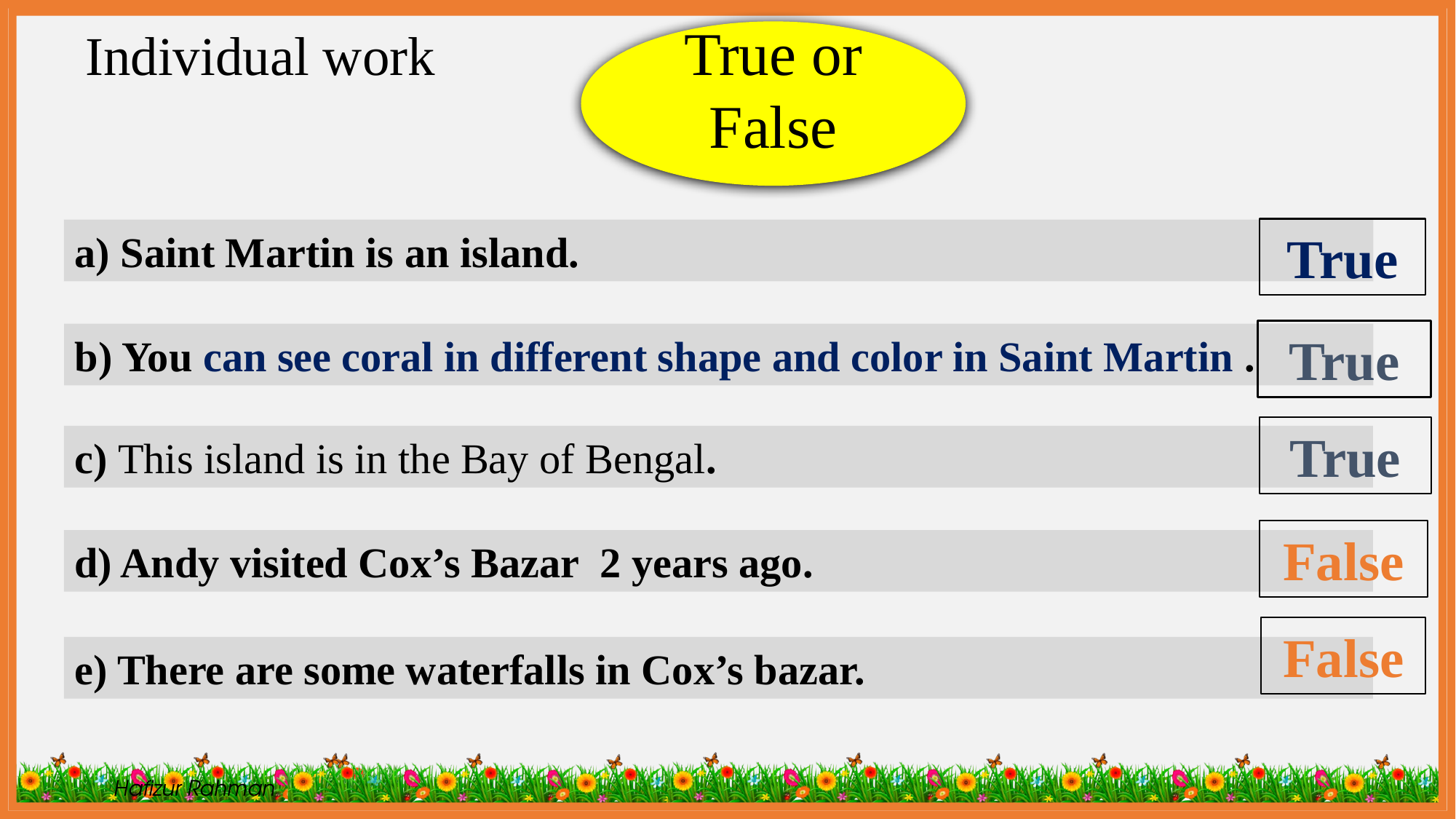

Individual work

True or False

True
a) Saint Martin is an island.
True
b) You can see coral in different shape and color in Saint Martin .
True
c) This island is in the Bay of Bengal.
False
d) Andy visited Cox’s Bazar  2 years ago.
False
e) There are some waterfalls in Cox’s bazar.